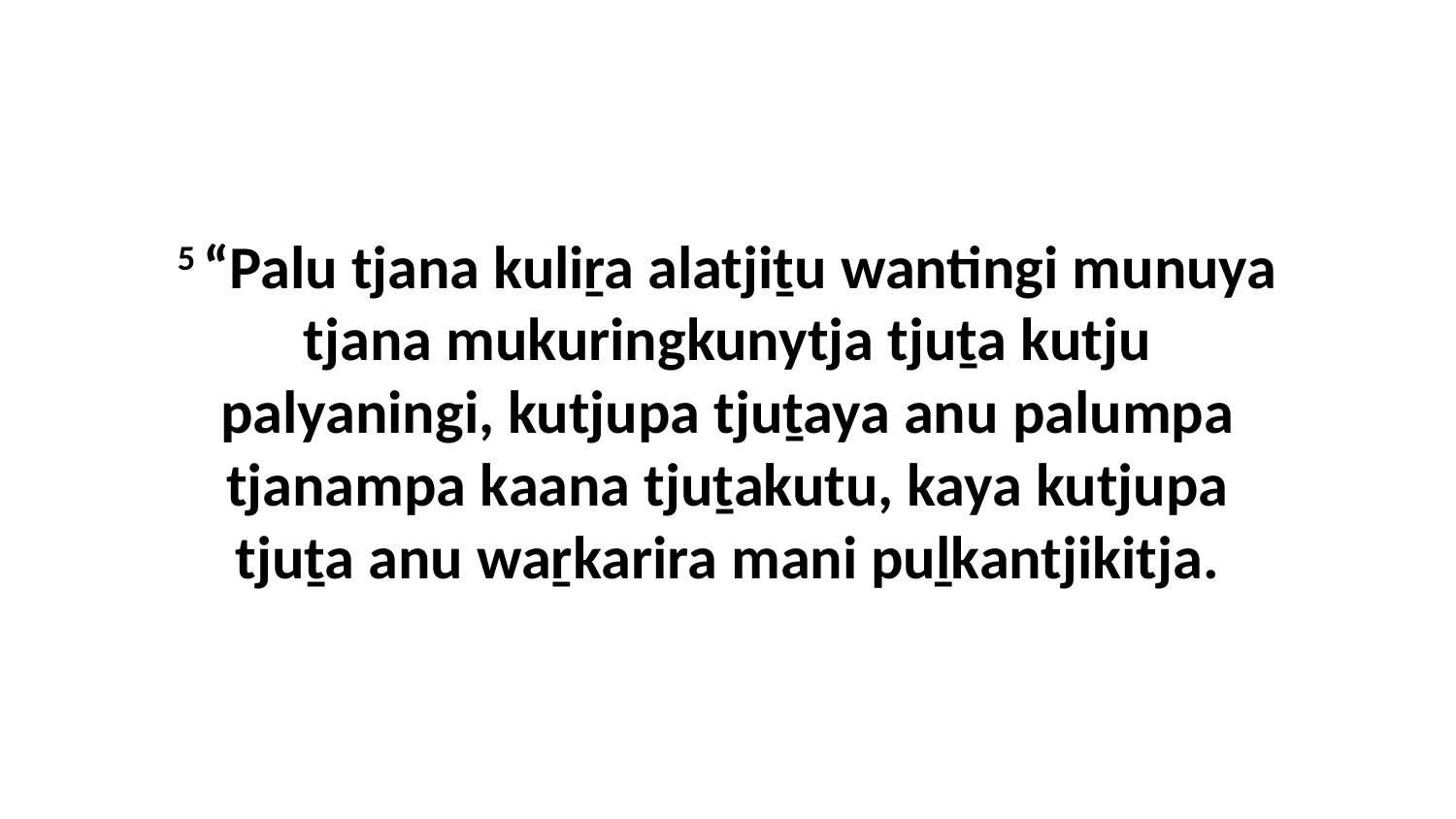

5 “Palu tjana kuliṟa alatjiṯu wantingi munuya tjana mukuringkunytja tjuṯa kutju palyaningi, kutjupa tjuṯaya anu palumpa tjanampa kaana tjuṯakutu, kaya kutjupa tjuṯa anu waṟkarira mani puḻkantjikitja.